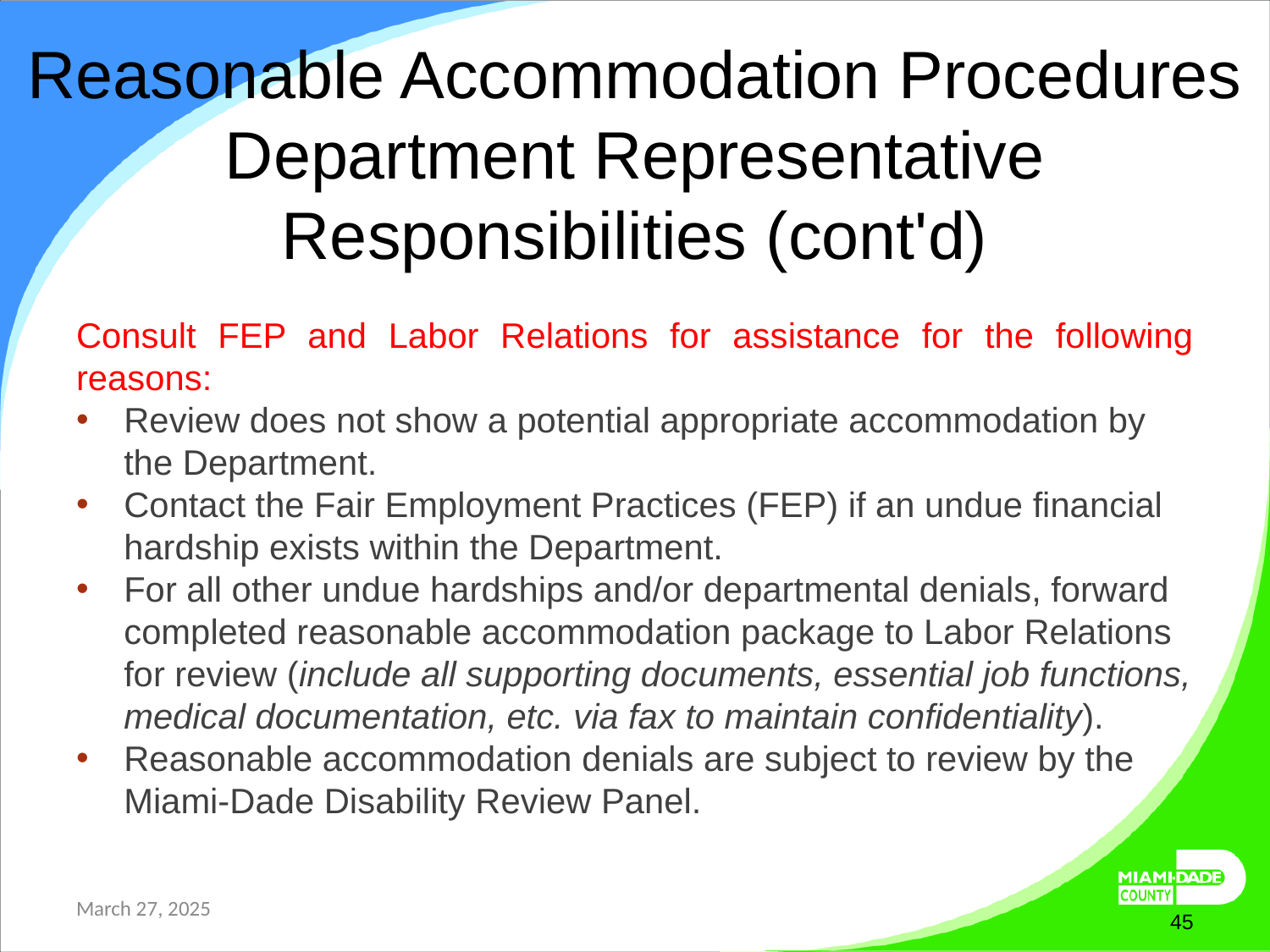

# Reasonable Accommodation Procedures Department Representative Responsibilities (cont'd)
Consult FEP and Labor Relations for assistance for the following reasons:
Review does not show a potential appropriate accommodation by the Department.
Contact the Fair Employment Practices (FEP) if an undue financial hardship exists within the Department.
For all other undue hardships and/or departmental denials, forward completed reasonable accommodation package to Labor Relations for review (include all supporting documents, essential job functions, medical documentation, etc. via fax to maintain confidentiality).
Reasonable accommodation denials are subject to review by the Miami-Dade Disability Review Panel.

March 27, 2025
45